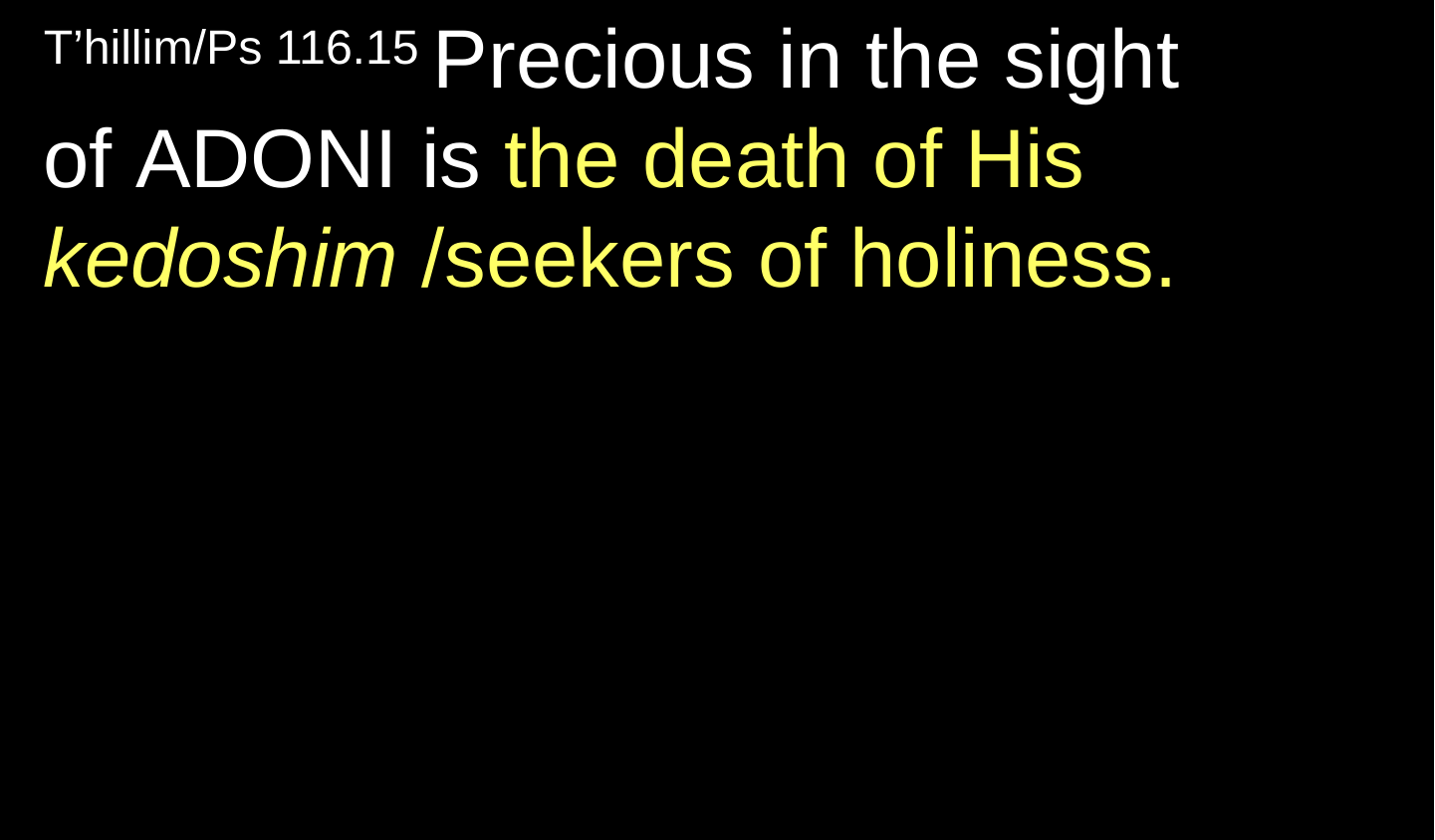

T’hillim/Ps 116.15 Precious in the sight of Adoni is the death of His kedoshim /seekers of holiness.